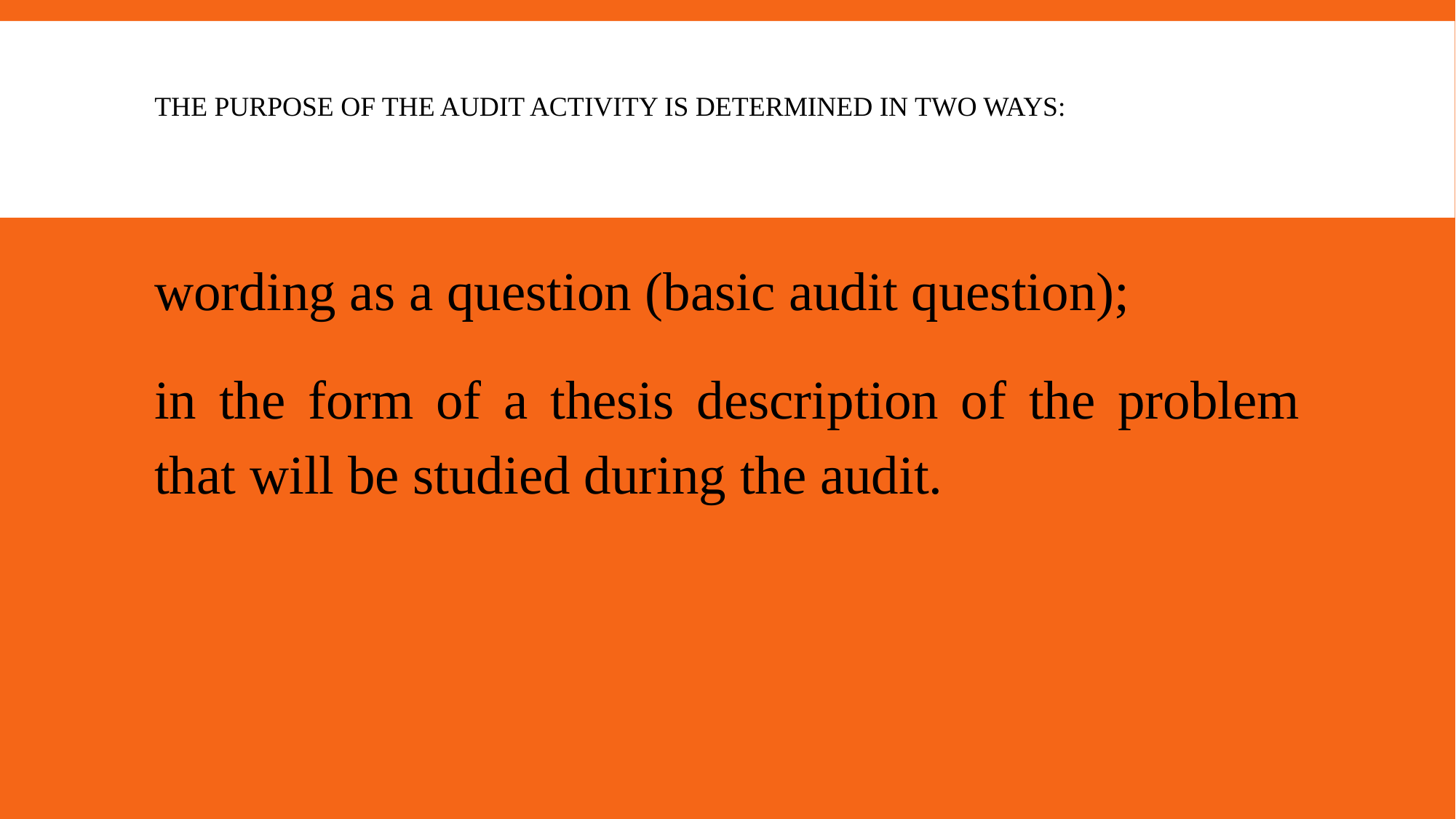

# The purpose of the audit activity is determined in two ways:
wording as a question (basic audit question);
in the form of a thesis description of the problem that will be studied during the audit.